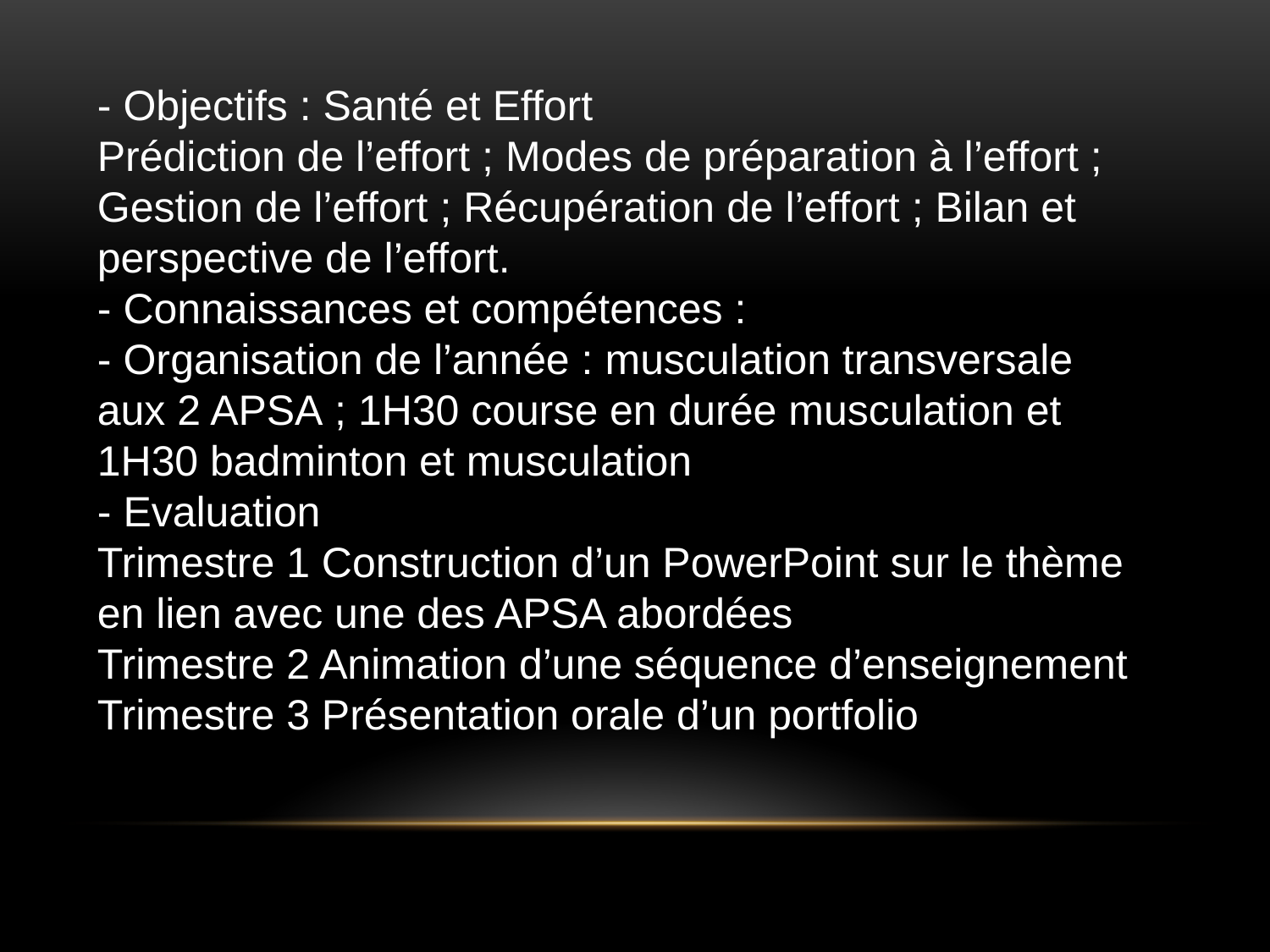

- Objectifs : Santé et Effort
Prédiction de l’effort ; Modes de préparation à l’effort ; Gestion de l’effort ; Récupération de l’effort ; Bilan et perspective de l’effort.
- Connaissances et compétences :
- Organisation de l’année : musculation transversale aux 2 APSA ; 1H30 course en durée musculation et 1H30 badminton et musculation
- Evaluation
Trimestre 1 Construction d’un PowerPoint sur le thème en lien avec une des APSA abordées
Trimestre 2 Animation d’une séquence d’enseignement
Trimestre 3 Présentation orale d’un portfolio